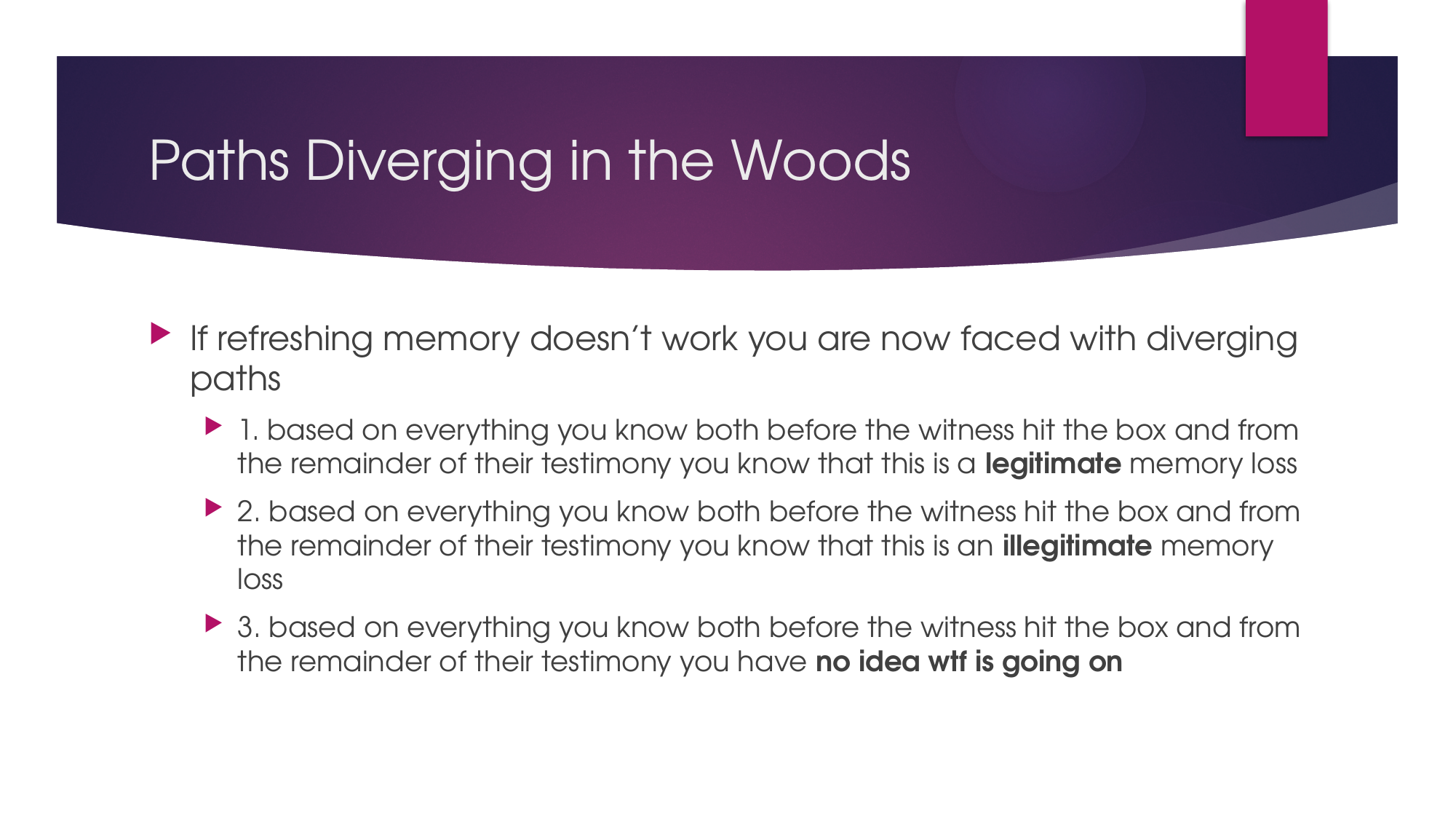

# Paths Diverging in the Woods
If refreshing memory doesn’t work you are now faced with diverging paths
1. based on everything you know both before the witness hit the box and from the remainder of their testimony you know that this is a legitimate memory loss
2. based on everything you know both before the witness hit the box and from the remainder of their testimony you know that this is an illegitimate memory loss
3. based on everything you know both before the witness hit the box and from the remainder of their testimony you have no idea wtf is going on